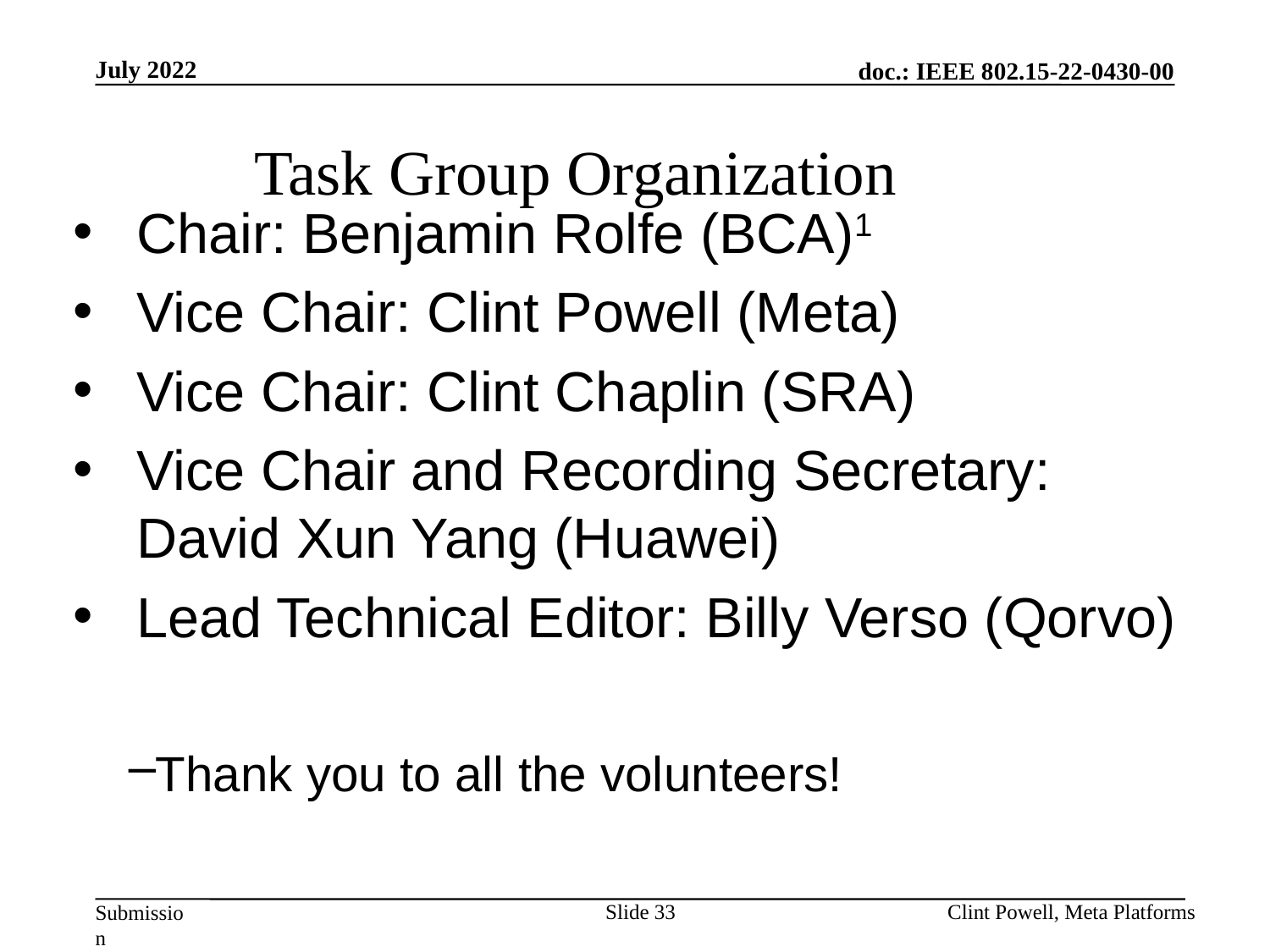

July 2022
# Task Group Organization
Chair: Benjamin Rolfe (BCA)1
Vice Chair: Clint Powell (Meta)
Vice Chair: Clint Chaplin (SRA)
Vice Chair and Recording Secretary: David Xun Yang (Huawei)
Lead Technical Editor: Billy Verso (Qorvo)

Thank you to all the volunteers!

Slide 33
Clint Powell, Meta Platforms